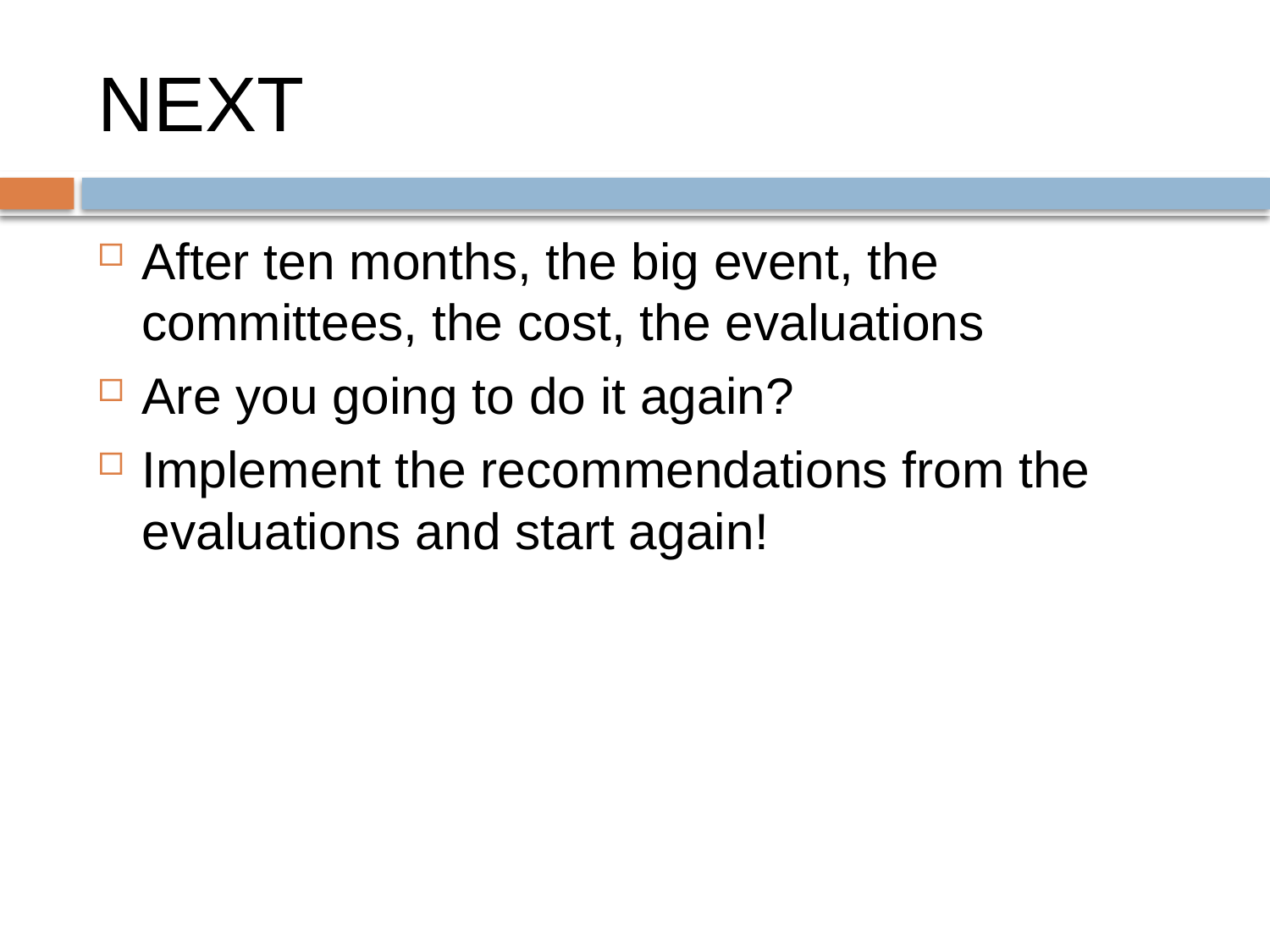

# NEXT
After ten months, the big event, the committees, the cost, the evaluations
Are you going to do it again?
Implement the recommendations from the evaluations and start again!